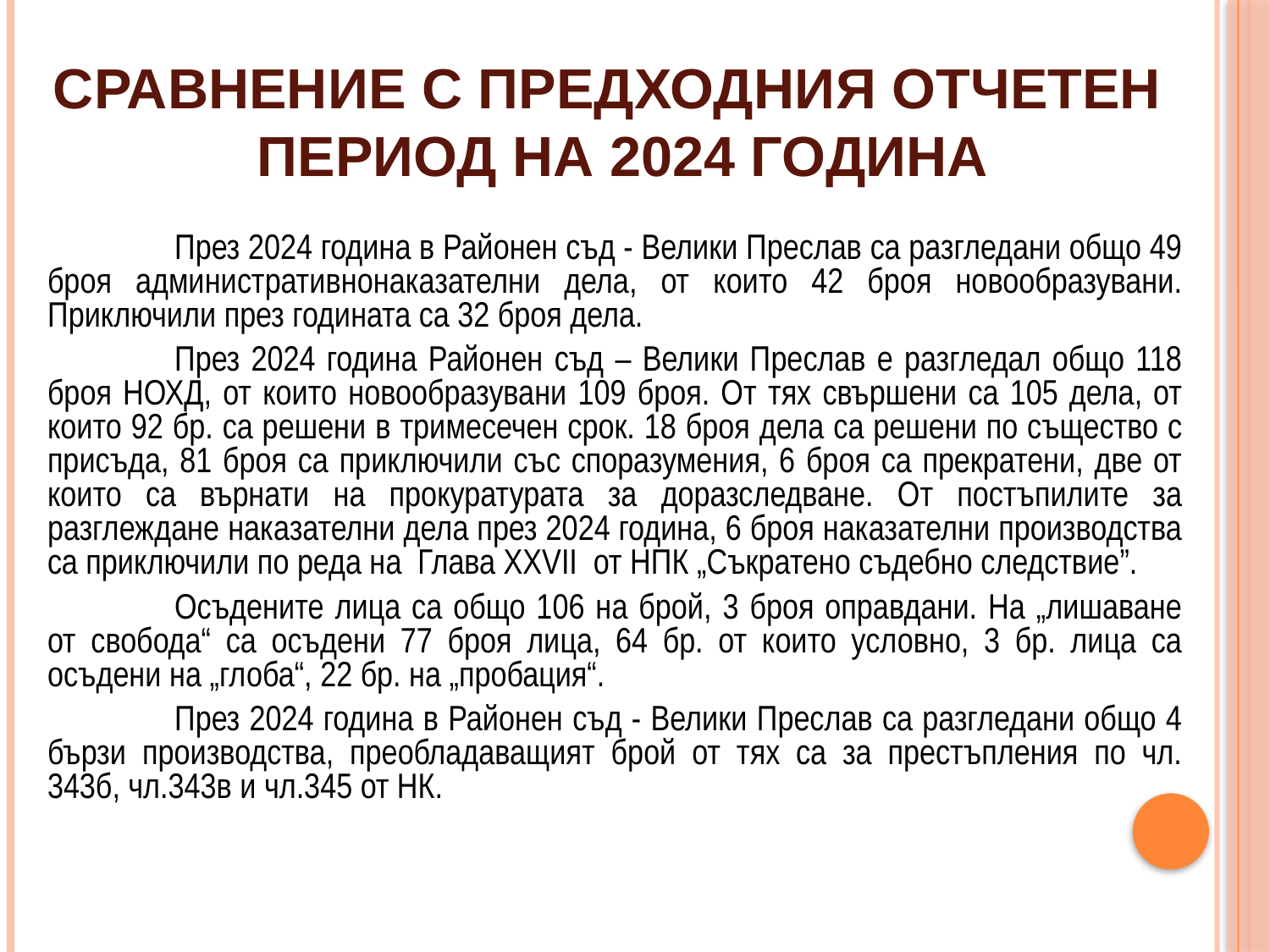

# Сравнение с предходния отчетен период на 2024 година
	През 2024 година в Районен съд - Велики Преслав са разгледани общо 49 броя административнонаказателни дела, от които 42 броя новообразувани. Приключили през годината са 32 броя дела.
	През 2024 година Районен съд – Велики Преслав е разгледал общо 118 броя НОХД, от които новообразувани 109 броя. От тях свършени са 105 дела, от които 92 бр. са решени в тримесечен срок. 18 броя дела са решени по същество с присъда, 81 броя са приключили със споразумения, 6 броя са прекратени, две от които са върнати на прокуратурата за доразследване. От постъпилите за разглеждане наказателни дела през 2024 година, 6 броя наказателни производства са приключили по реда на  Глава ХХVII  от НПК „Съкратено съдебно следствие”.
	Осъдените лица са общо 106 на брой, 3 броя оправдани. На „лишаване от свобода“ са осъдени 77 броя лица, 64 бр. от които условно, 3 бр. лица са осъдени на „глоба“, 22 бр. на „пробация“.
	През 2024 година в Районен съд - Велики Преслав са разгледани общо 4 бързи производства, преобладаващият брой от тях са за престъпления по чл. 343б, чл.343в и чл.345 от НК.